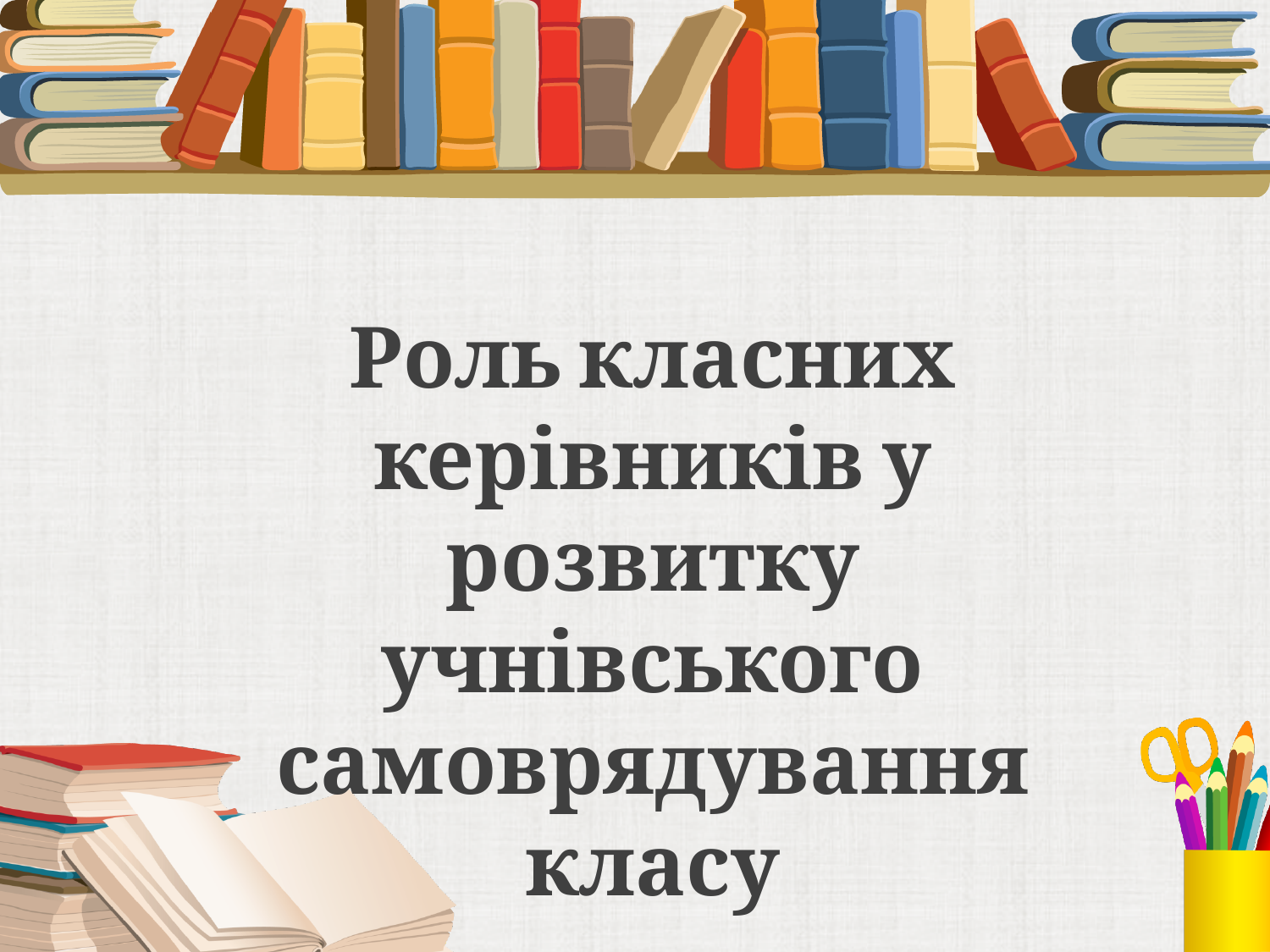

#
Роль класних керівників у розвитку учнівського самоврядування класу